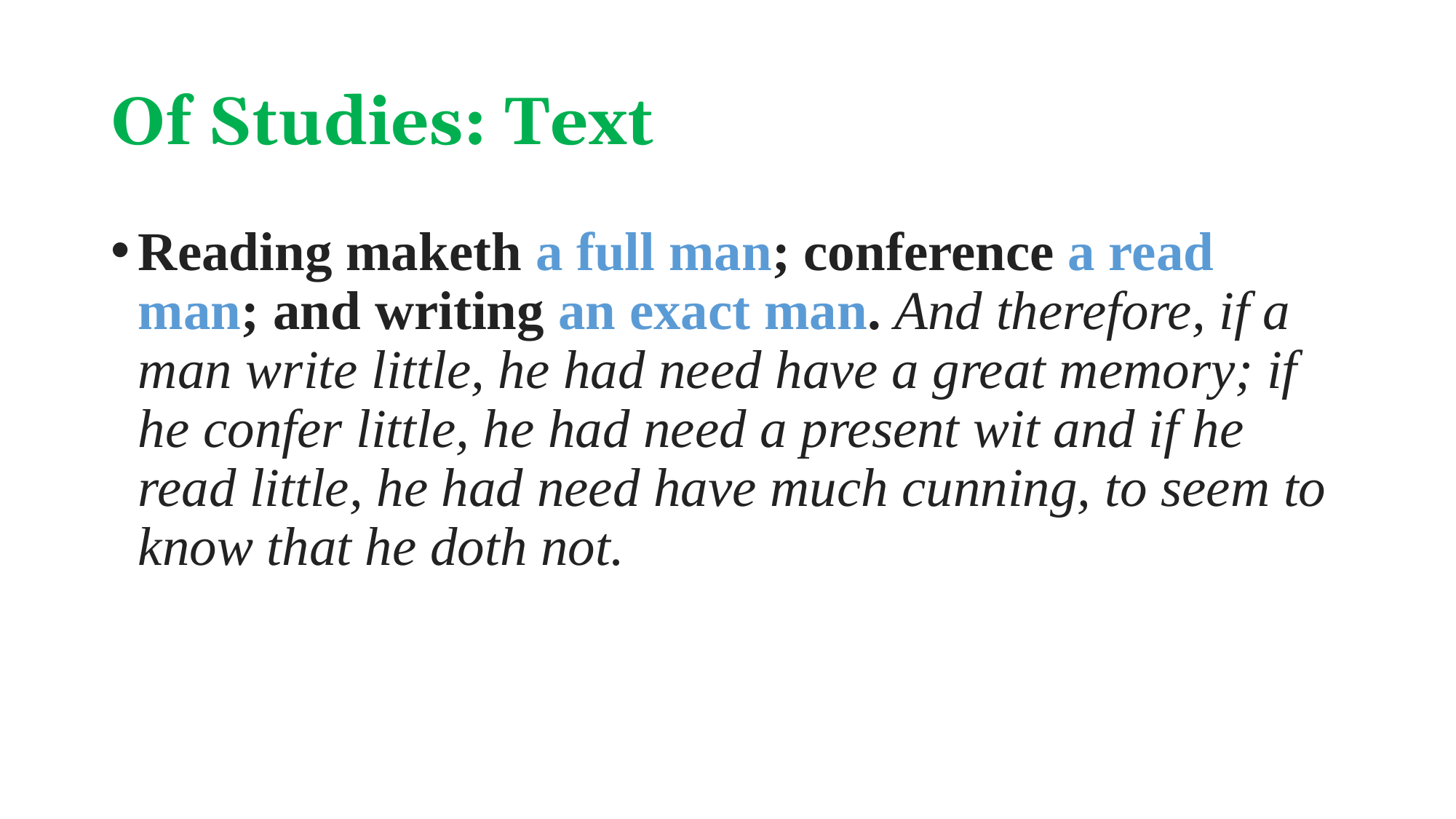

# Of Studies: Text
Reading maketh a full man; conference a read man; and writing an exact man. And therefore, if a man write little, he had need have a great memory; if he confer little, he had need a present wit and if he read little, he had need have much cunning, to seem to know that he doth not.